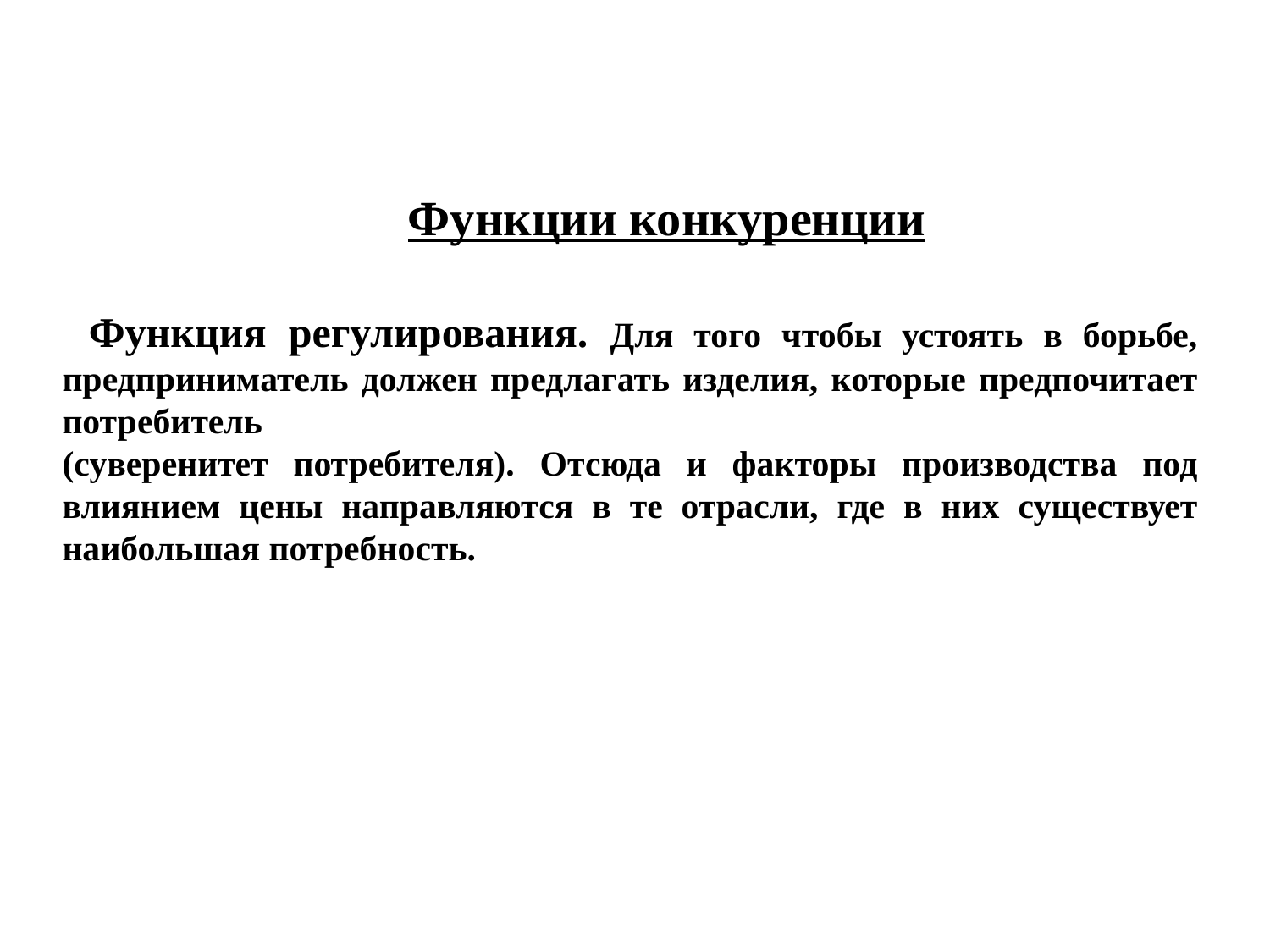

Функции конкуренции

Функция регулирования. Для того чтобы устоять в борьбе, предприниматель должен предлагать изделия, которые предпочитает потребитель
(суверенитет потребителя). Отсюда и факторы производства под влиянием цены направляются в те отрасли, где в них существует наибольшая потребность.